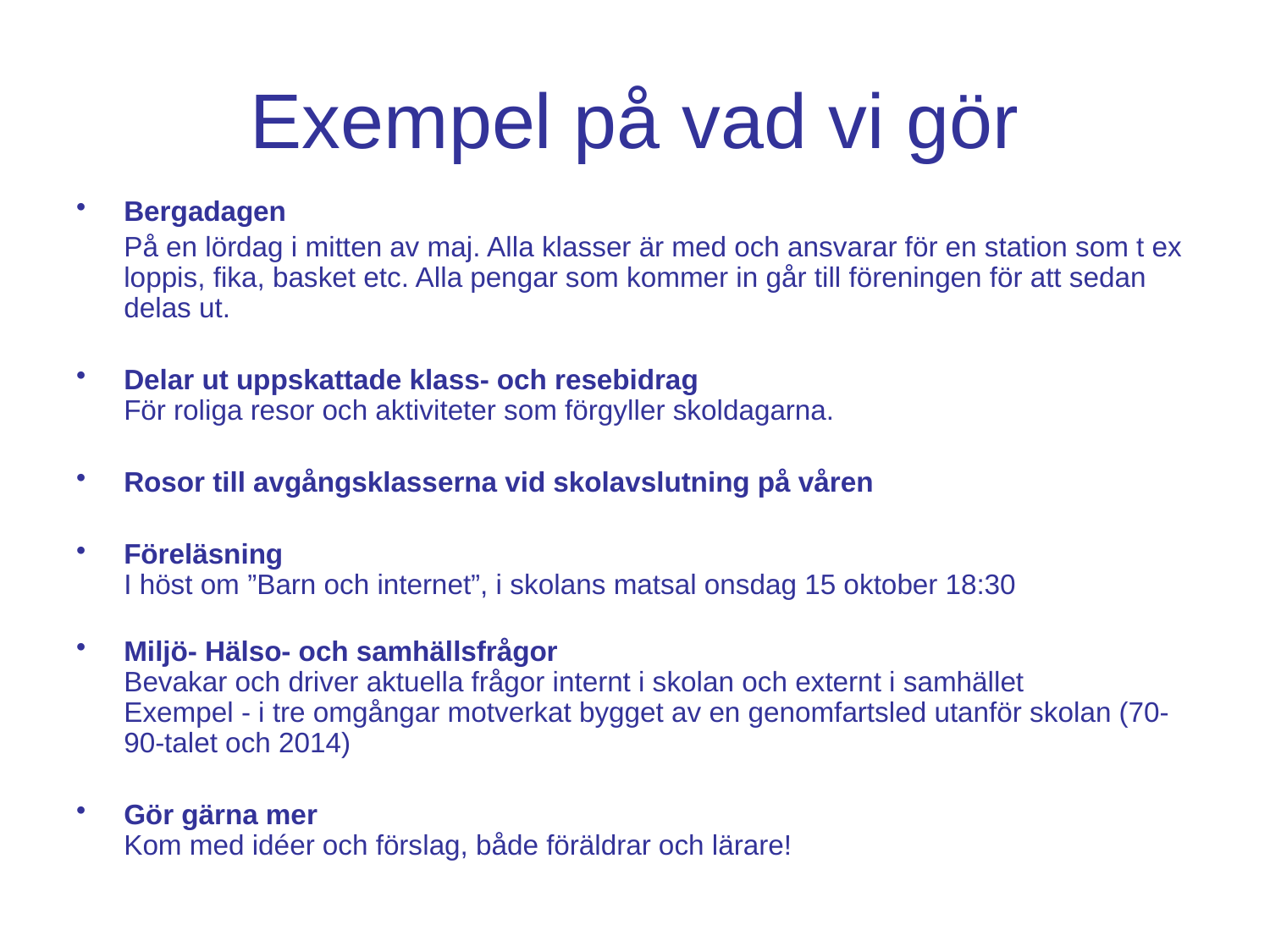

# Exempel på vad vi gör
Bergadagen
	På en lördag i mitten av maj. Alla klasser är med och ansvarar för en station som t ex loppis, fika, basket etc. Alla pengar som kommer in går till föreningen för att sedan delas ut.

Delar ut uppskattade klass- och resebidrag
För roliga resor och aktiviteter som förgyller skoldagarna.

Rosor till avgångsklasserna vid skolavslutning på våren

Föreläsning
I höst om ”Barn och internet”, i skolans matsal onsdag 15 oktober 18:30
Miljö- Hälso- och samhällsfrågor
Bevakar och driver aktuella frågor internt i skolan och externt i samhället
Exempel - i tre omgångar motverkat bygget av en genomfartsled utanför skolan (70- 90-talet och 2014)

Gör gärna mer
Kom med idéer och förslag, både föräldrar och lärare!